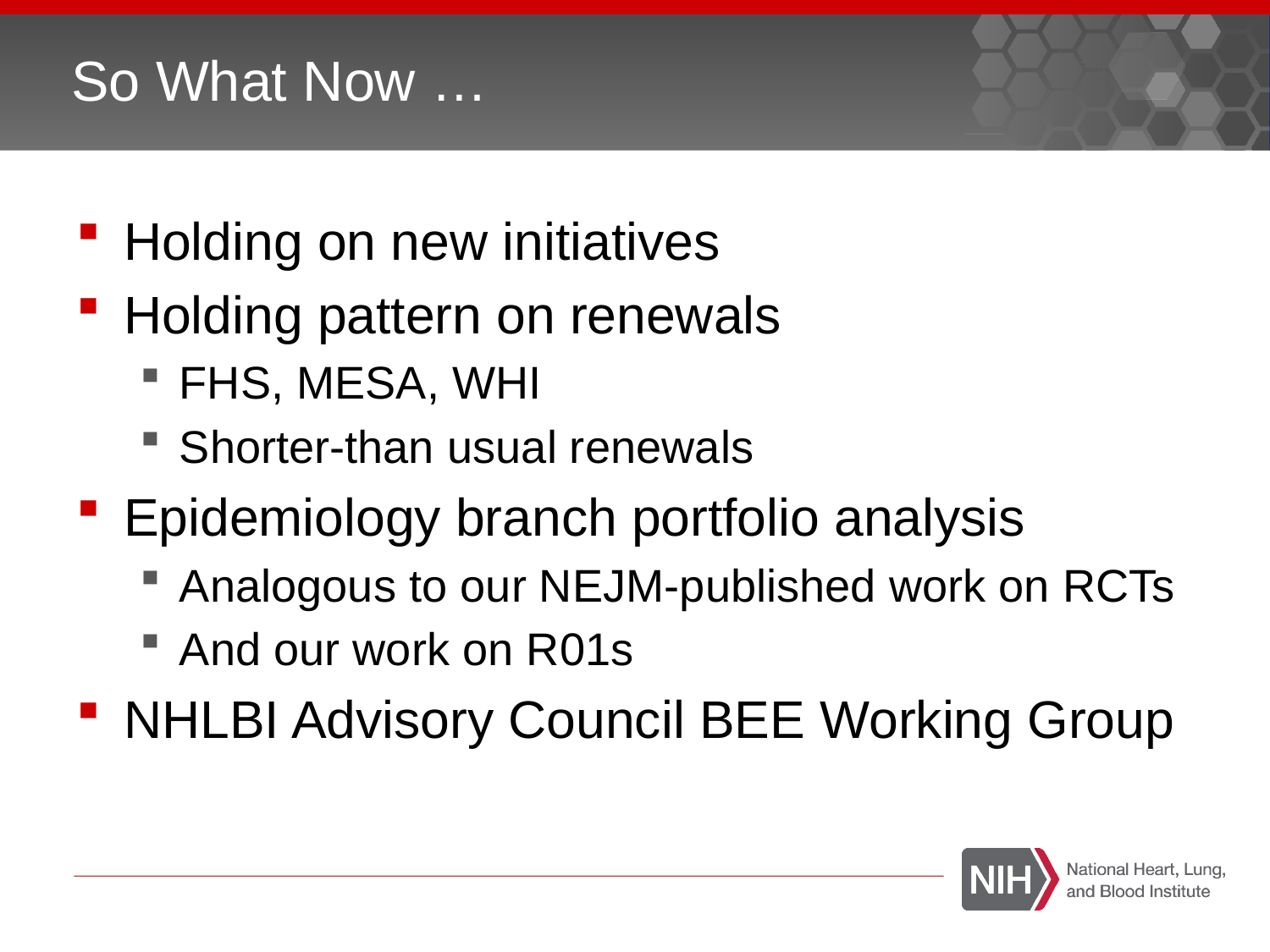

# So What Now …
Holding on new initiatives
Holding pattern on renewals
FHS, MESA, WHI
Shorter-than usual renewals
Epidemiology branch portfolio analysis
Analogous to our NEJM-published work on RCTs
And our work on R01s
NHLBI Advisory Council BEE Working Group